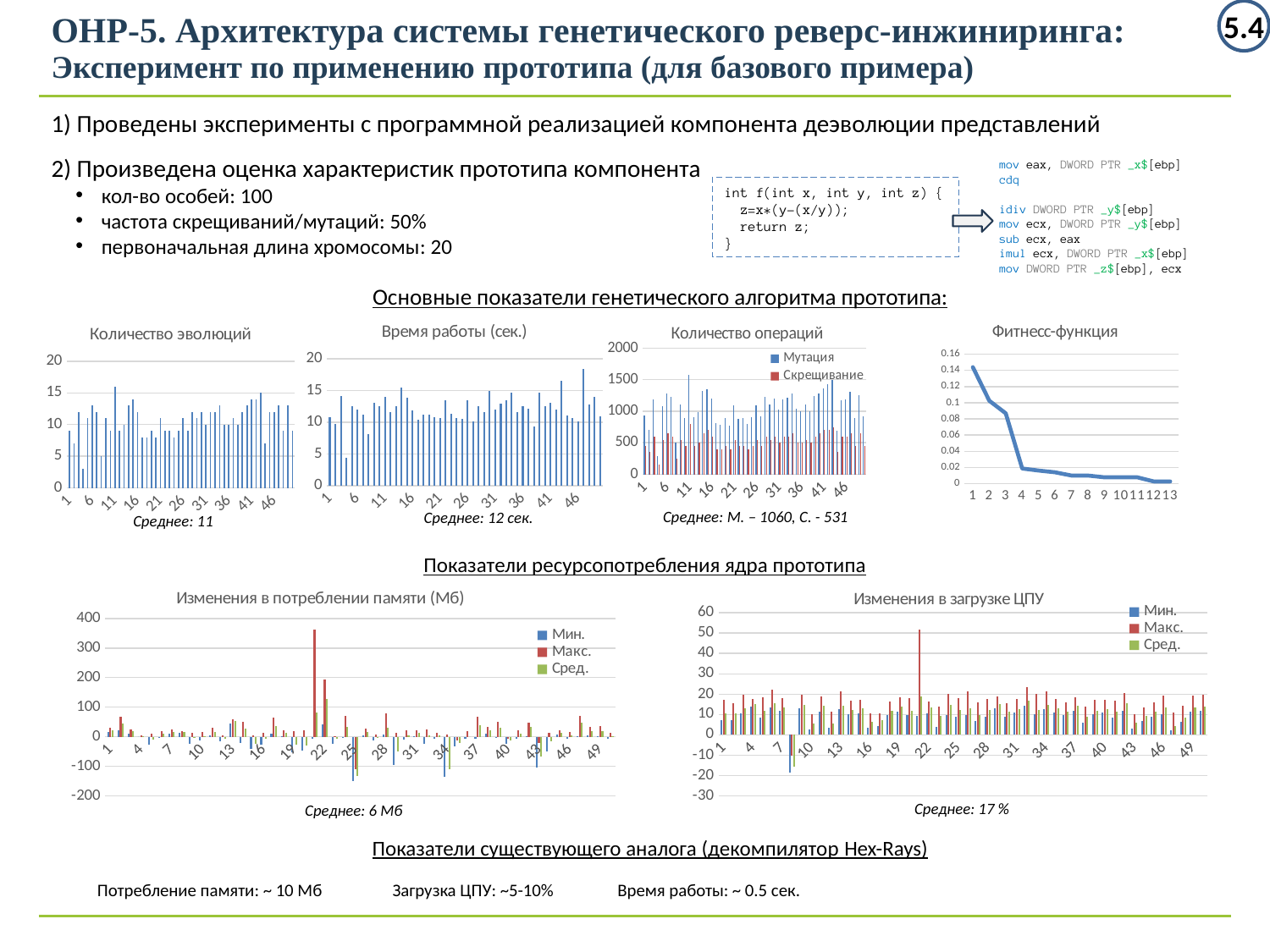

5.4
ОНР-5. Архитектура системы генетического реверс-инжиниринга:
Эксперимент по применению прототипа (для базового примера)
1) Проведены эксперименты с программной реализацией компонента деэволюции представлений
2) Произведена оценка характеристик прототипа компонента
кол-во особей: 100
частота скрещиваний/мутаций: 50%
первоначальная длина хромосомы: 20

mov eax, DWORD PTR _x$[ebp]
cdq

idiv DWORD PTR _y$[ebp]
mov ecx, DWORD PTR _y$[ebp]
sub ecx, eax
imul ecx, DWORD PTR _x$[ebp]
mov DWORD PTR _z$[ebp], ecx
int f(int x, int y, int z) {
  z=x*(y-(x/y));
  return z;
}

Основные показатели генетического алгоритма прототипа:

### Chart: Время работы (сек.)

| Category |  |
|---|---|

### Chart: Фитнесс-функция

| Category |  |
|---|---|

### Chart: Количество операций

| Category |  |  |
|---|---|---|

### Chart: Количество эволюций

| Category |  |
|---|---|
Среднее: М. – 1060, С. - 531
Среднее: 12 сек.
Среднее: 11
Показатели ресурсопотребления ядра прототипа

### Chart: Изменения в загрузке ЦПУ

| Category | Мин. | Макс. | Сред. |
|---|---|---|---|

### Chart: Изменения в потреблении памяти (Мб)

| Category | Мин. | Макс. | Сред. |
|---|---|---|---|
Среднее: 17 %
Среднее: 6 Мб
Показатели существующего аналога (декомпилятор Hex-Rays)
Потребление памяти: ~ 10 Мб
Загрузка ЦПУ: ~5-10%
Время работы: ~ 0.5 сек.